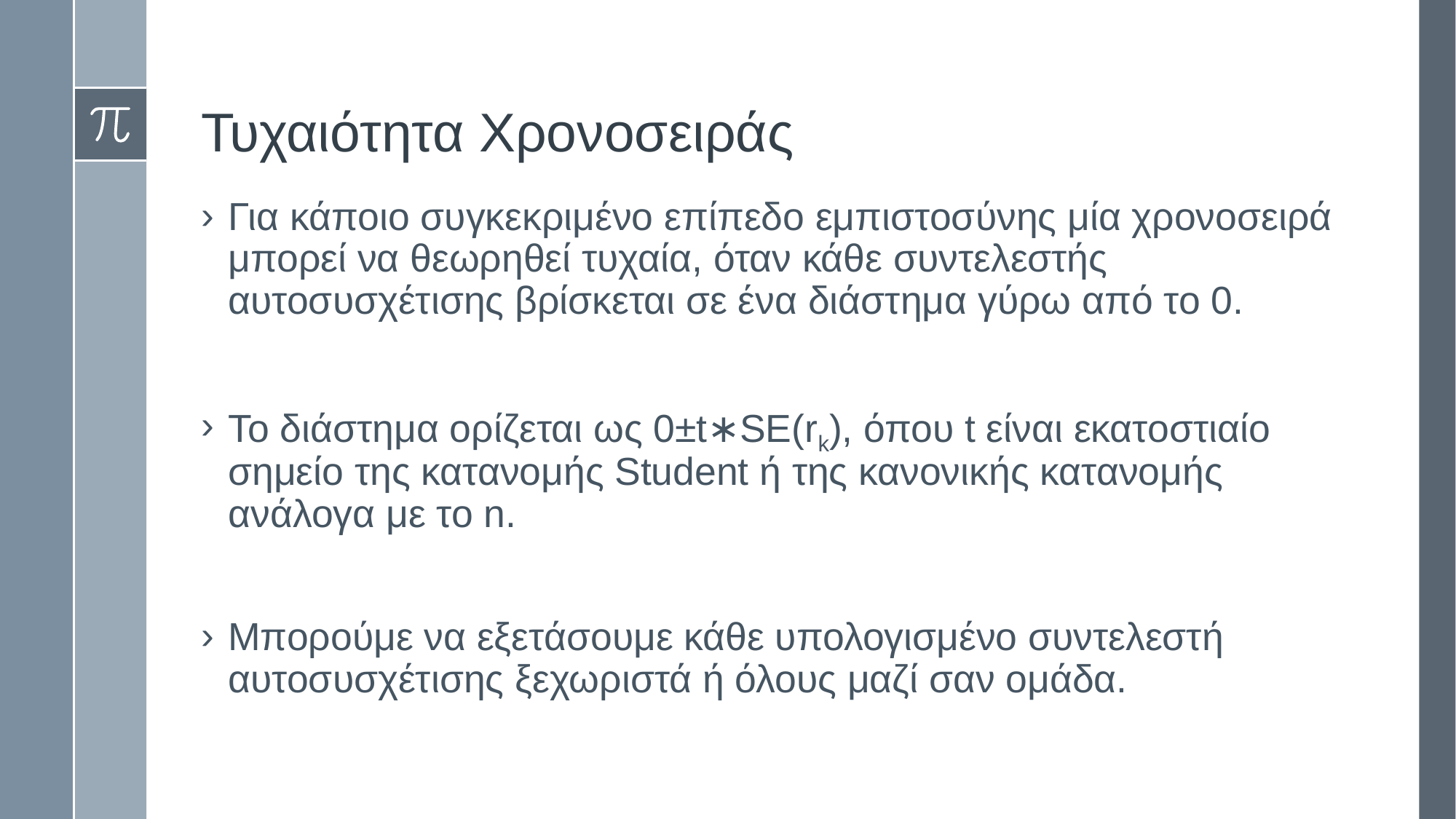

# Τυχαιότητα Χρονοσειράς
Για κάποιο συγκεκριμένο επίπεδο εμπιστοσύνης μία χρονοσειρά μπορεί να θεωρηθεί τυχαία, όταν κάθε συντελεστής αυτοσυσχέτισης βρίσκεται σε ένα διάστημα γύρω από το 0.

Το διάστημα ορίζεται ως 0±t∗SE(rk), όπου t είναι εκατοστιαίο σημείο της κατανομής Student ή της κανονικής κατανομής ανάλογα με το n.

Μπορούμε να εξετάσουμε κάθε υπολογισμένο συντελεστή αυτοσυσχέτισης ξεχωριστά ή όλους μαζί σαν ομάδα.